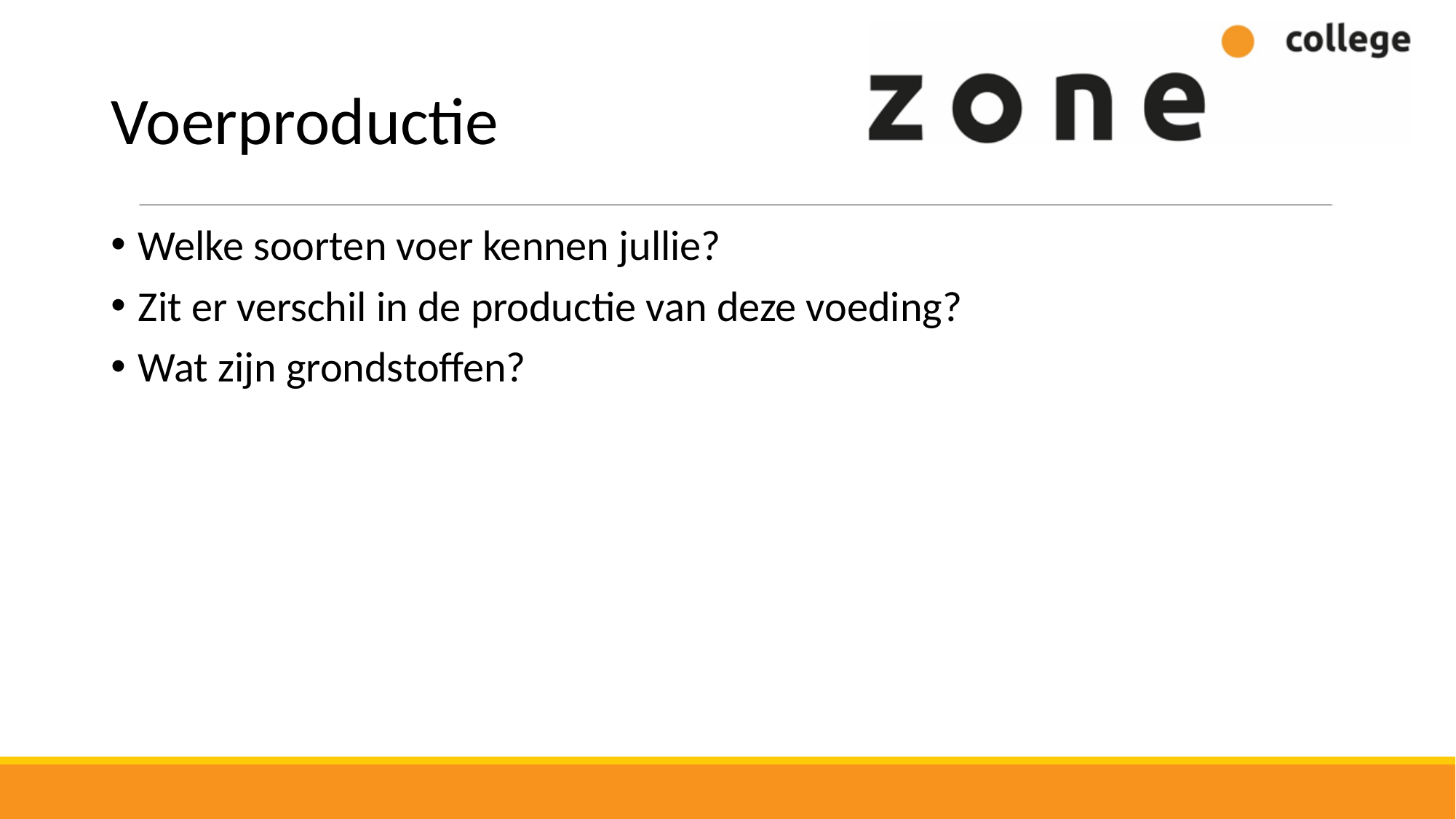

# Voerproductie
Welke soorten voer kennen jullie?
Zit er verschil in de productie van deze voeding?
Wat zijn grondstoffen?